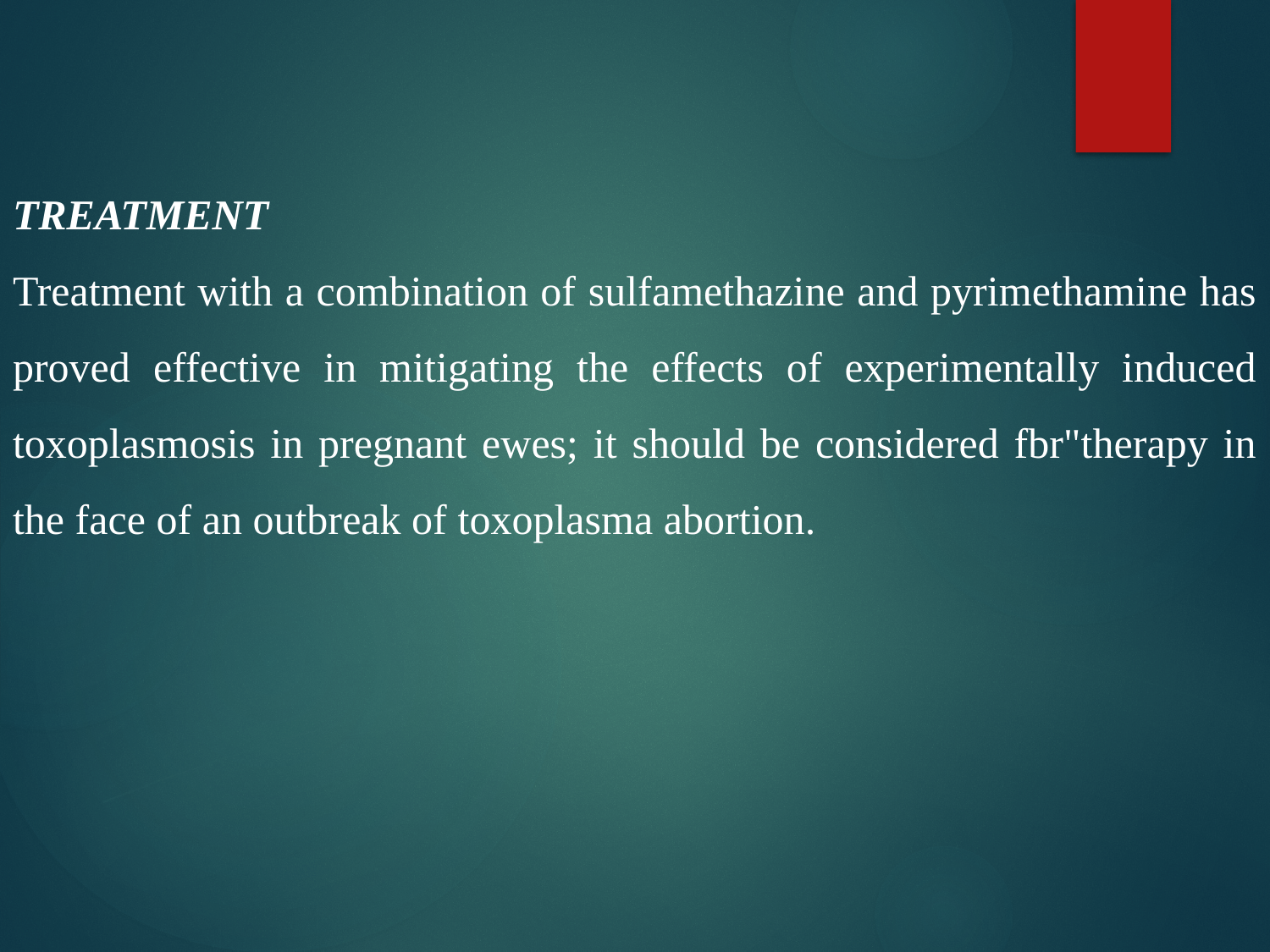

TREATMENT
Treatment with a combination of sulfamethazine and pyrimethamine has proved effective in mitigating the effects of experimentally induced toxoplasmosis in pregnant ewes; it should be considered fbr"therapy in the face of an outbreak of toxoplasma abortion.